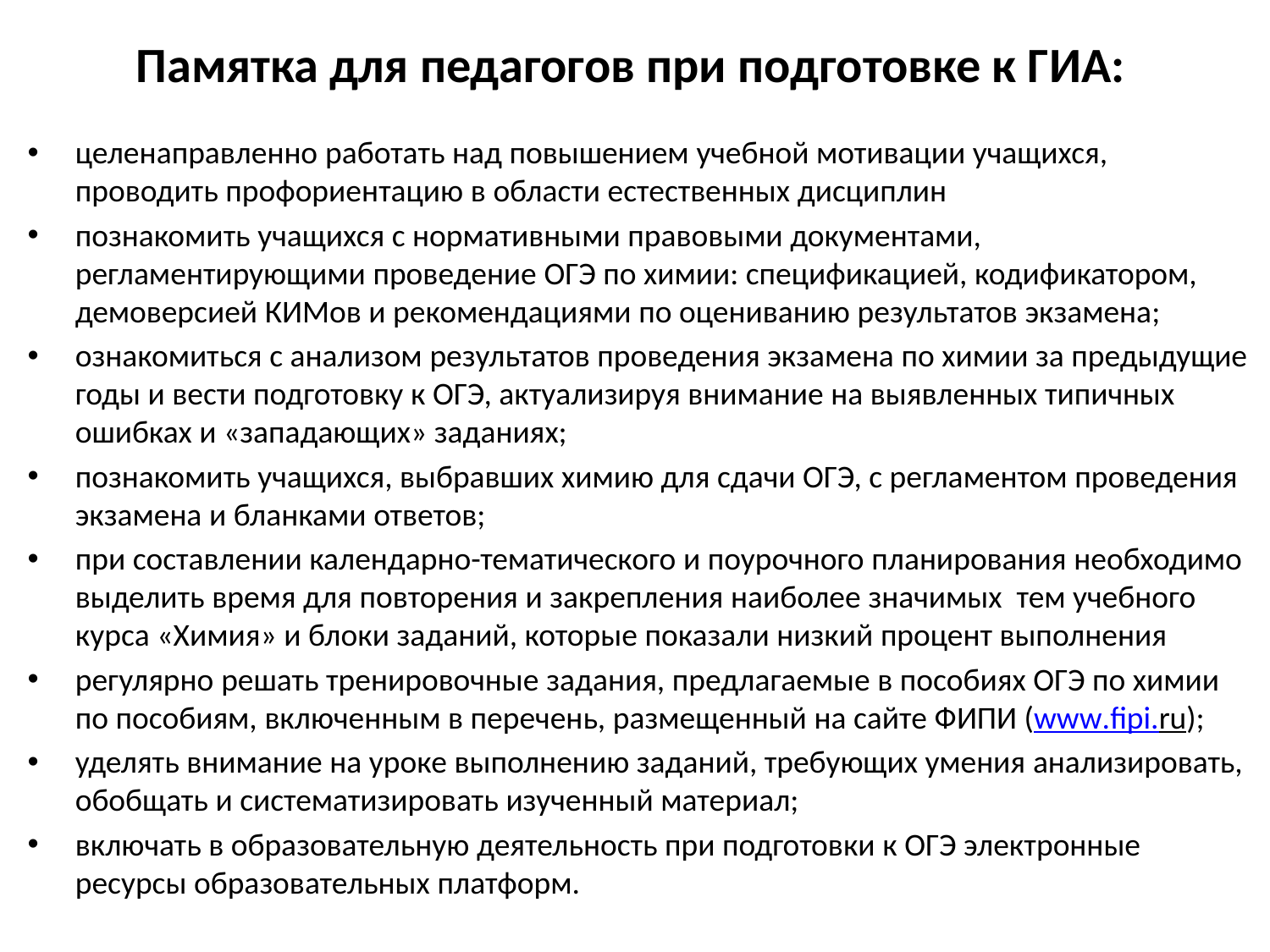

# Памятка для педагогов при подготовке к ГИА:
целенаправленно работать над повышением учебной мотивации учащихся, проводить профориентацию в области естественных дисциплин
познакомить учащихся с нормативными правовыми документами, регламентирующими проведение ОГЭ по химии: спецификацией, кодификатором, демоверсией КИМов и рекомендациями по оцениванию результатов экзамена;
ознакомиться с анализом результатов проведения экзамена по химии за предыдущие годы и вести подготовку к ОГЭ, актуализируя внимание на выявленных типичных ошибках и «западающих» заданиях;
познакомить учащихся, выбравших химию для сдачи ОГЭ, с регламентом проведения экзамена и бланками ответов;
при составлении календарно-тематического и поурочного планирования необходимо выделить время для повторения и закрепления наиболее значимых  тем учебного курса «Химия» и блоки заданий, которые показали низкий процент выполнения
регулярно решать тренировочные задания, предлагаемые в пособиях ОГЭ по химии по пособиям, включенным в перечень, размещенный на сайте ФИПИ (www.fipi.ru);
уделять внимание на уроке выполнению заданий, требующих умения анализировать, обобщать и систематизировать изученный материал;
включать в образовательную деятельность при подготовки к ОГЭ электронные ресурсы образовательных платформ.